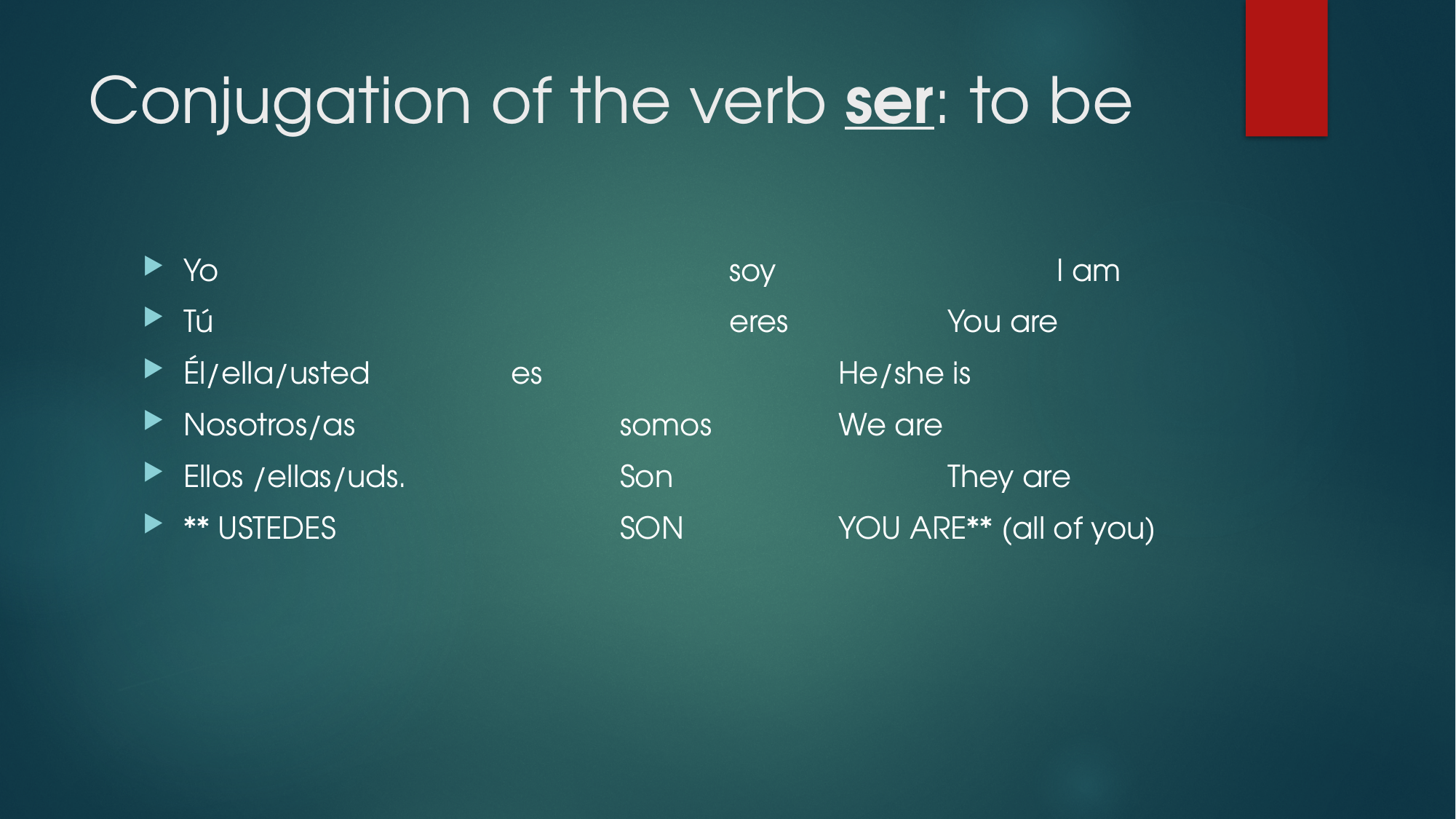

# Conjugation of the verb ser: to be
Yo					soy			I am
Tú					eres		You are
Él/ella/usted		es			He/she is
Nosotros/as			somos		We are
Ellos /ellas/uds.		Son			They are
** USTEDES			SON		YOU ARE** (all of you)